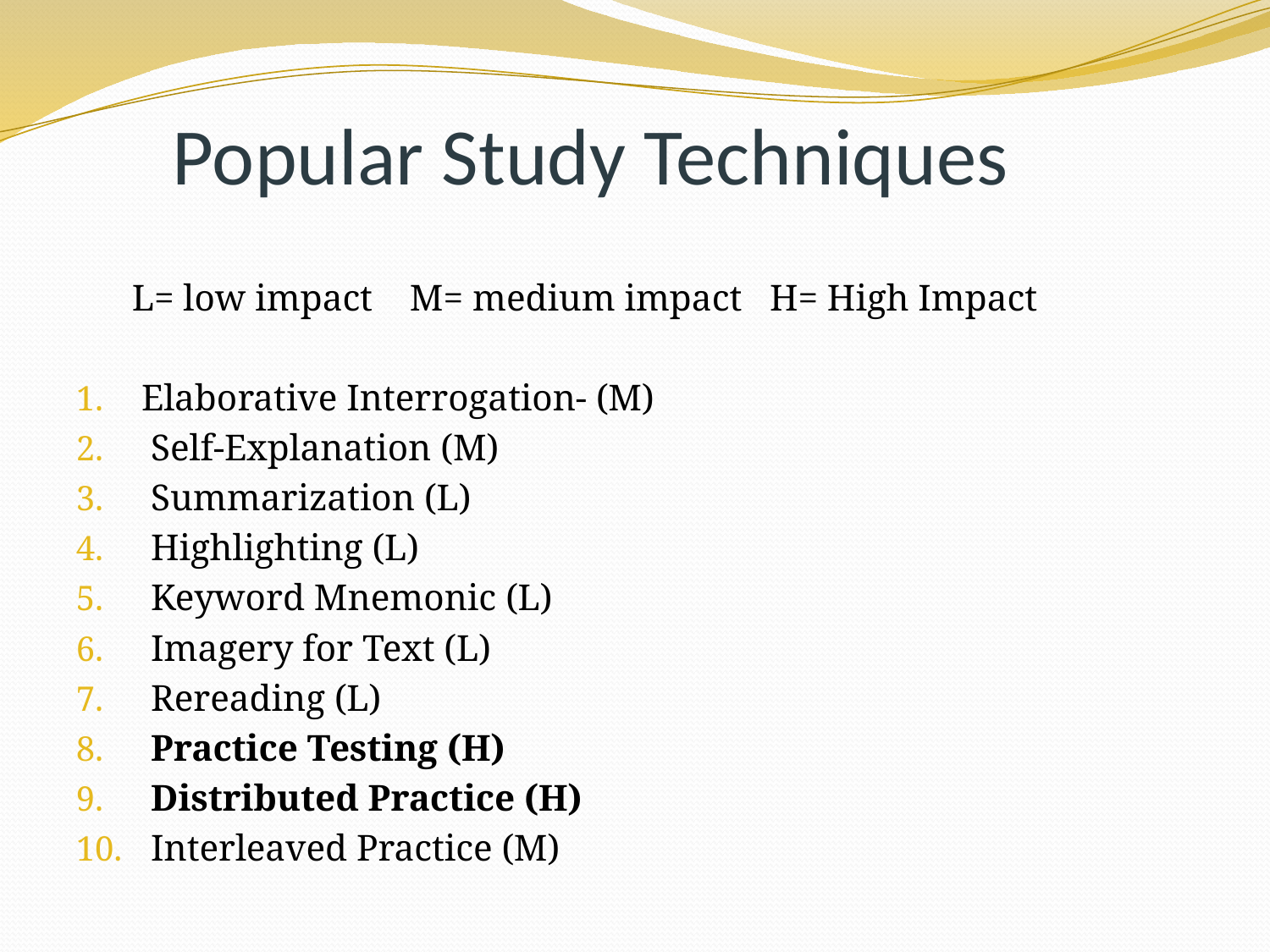

# Popular Study Techniques
      L= low impact    M= medium impact   H= High Impact

Elaborative Interrogation- (M)
 Self-Explanation (M)
 Summarization (L)
 Highlighting (L)
 Keyword Mnemonic (L)
 Imagery for Text (L)
 Rereading (L)
 Practice Testing (H)
 Distributed Practice (H)
 Interleaved Practice (M)